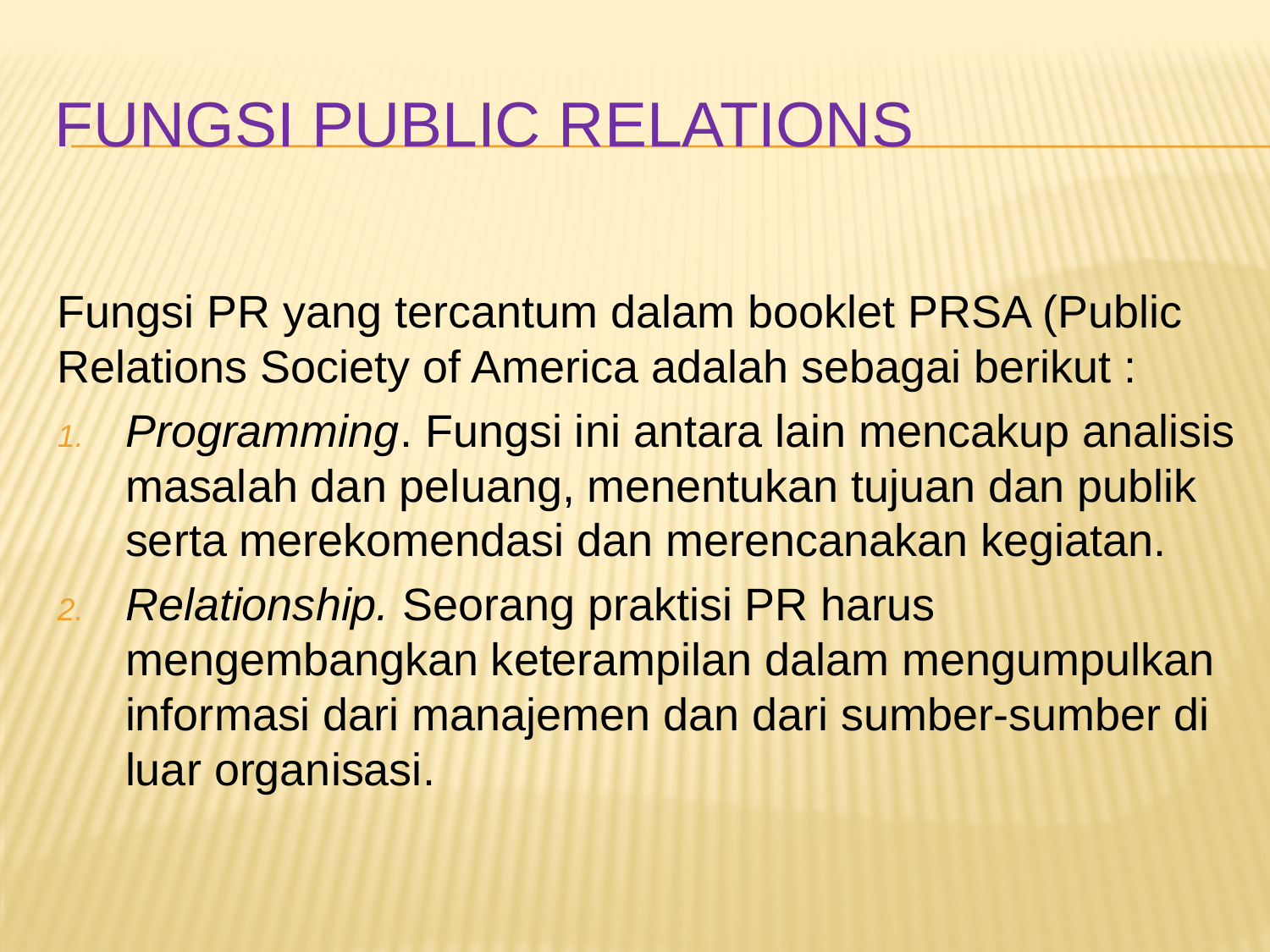

# FUNGSI PUBLIC RELATIONS
Fungsi PR yang tercantum dalam booklet PRSA (Public Relations Society of America adalah sebagai berikut :
Programming. Fungsi ini antara lain mencakup analisis masalah dan peluang, menentukan tujuan dan publik serta merekomendasi dan merencanakan kegiatan.
Relationship. Seorang praktisi PR harus mengembangkan keterampilan dalam mengumpulkan informasi dari manajemen dan dari sumber-sumber di luar organisasi.